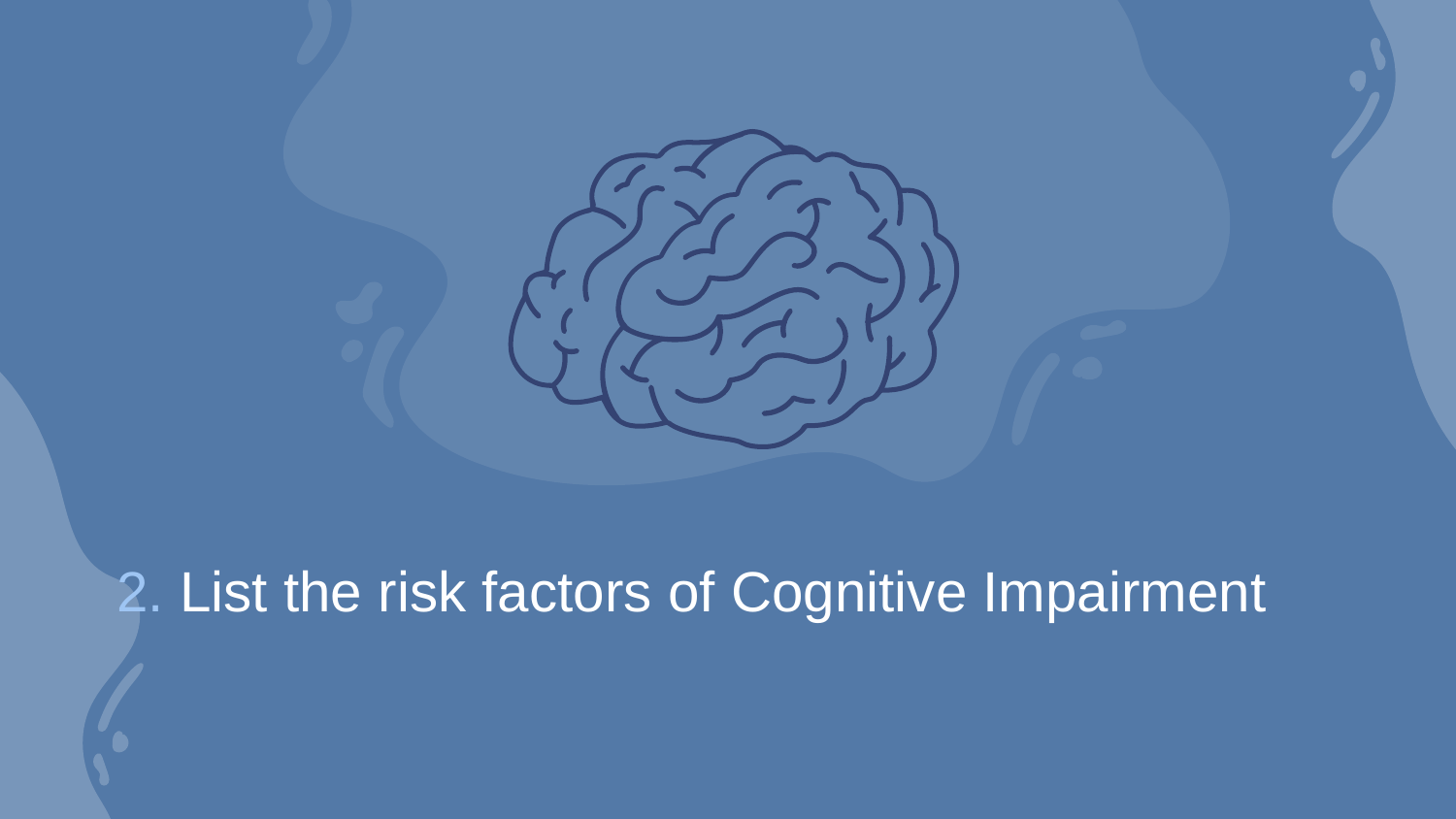

2. List the risk factors of Cognitive Impairment